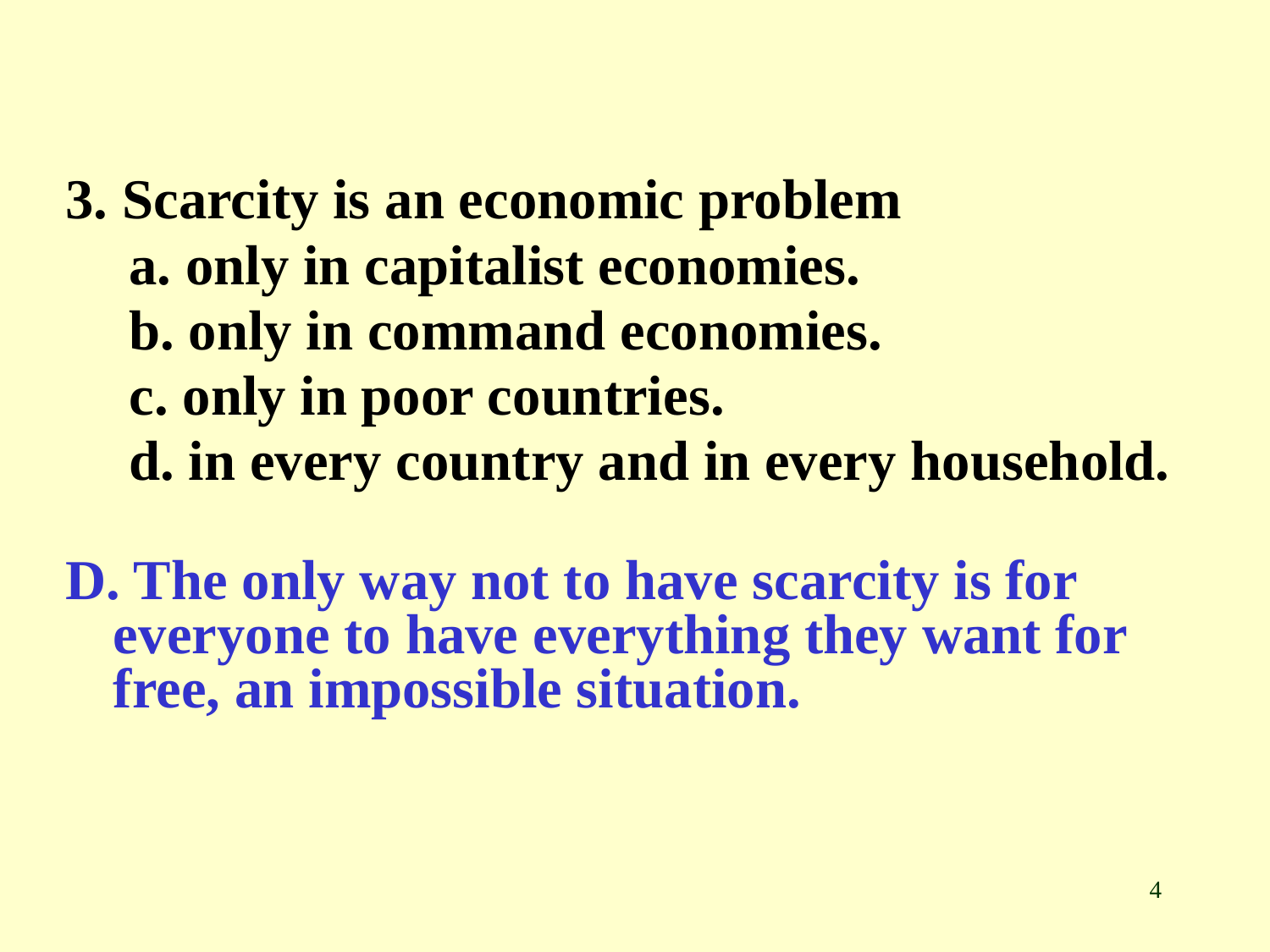

3. Scarcity is an economic problem
a. only in capitalist economies.
b. only in command economies.
c. only in poor countries.
d. in every country and in every household.
D. The only way not to have scarcity is for everyone to have everything they want for free, an impossible situation.
4